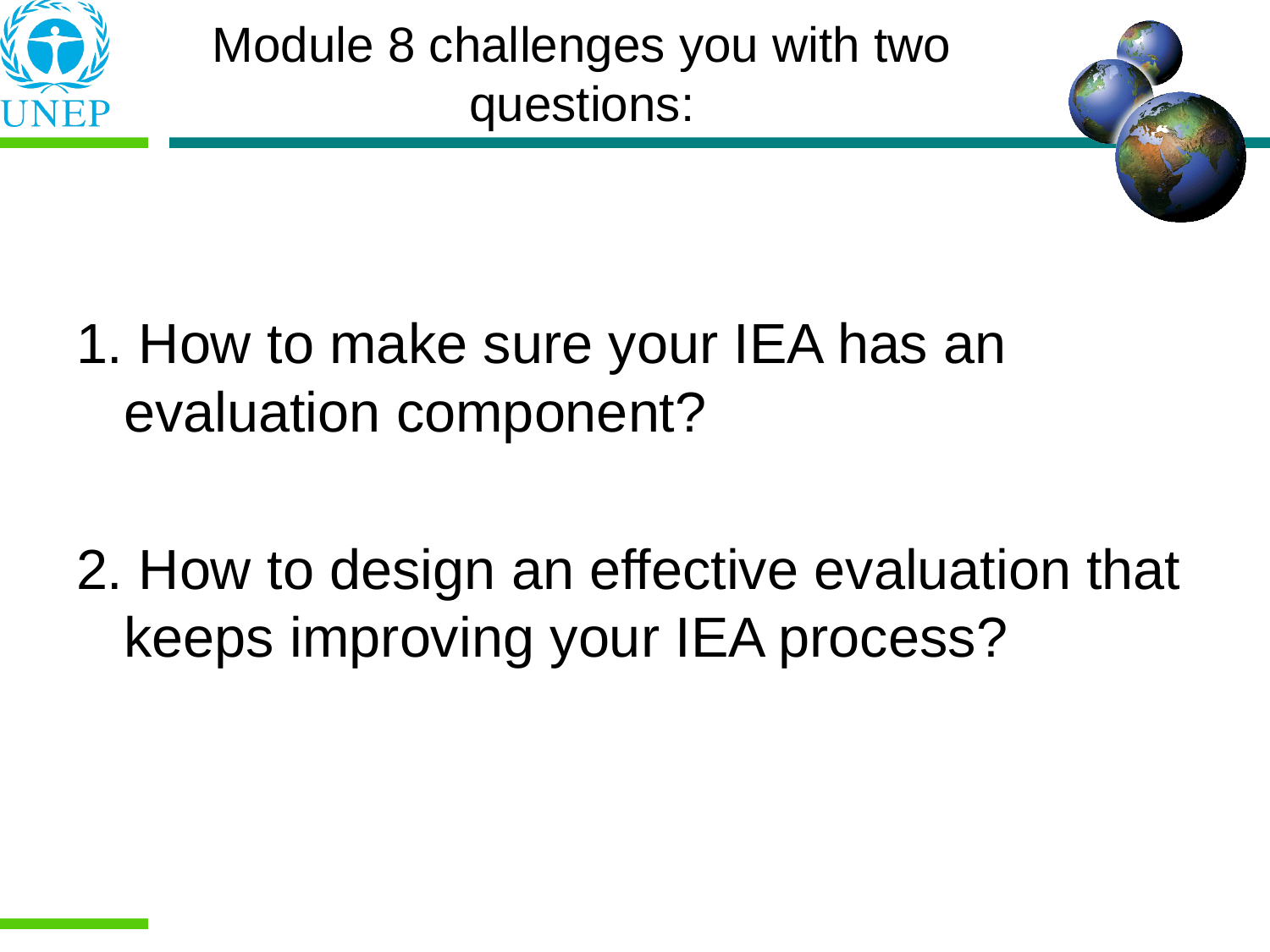

1. How to make sure your IEA has an evaluation component?

2. How to design an effective evaluation that keeps improving your IEA process?
Module 8 challenges you with two questions: